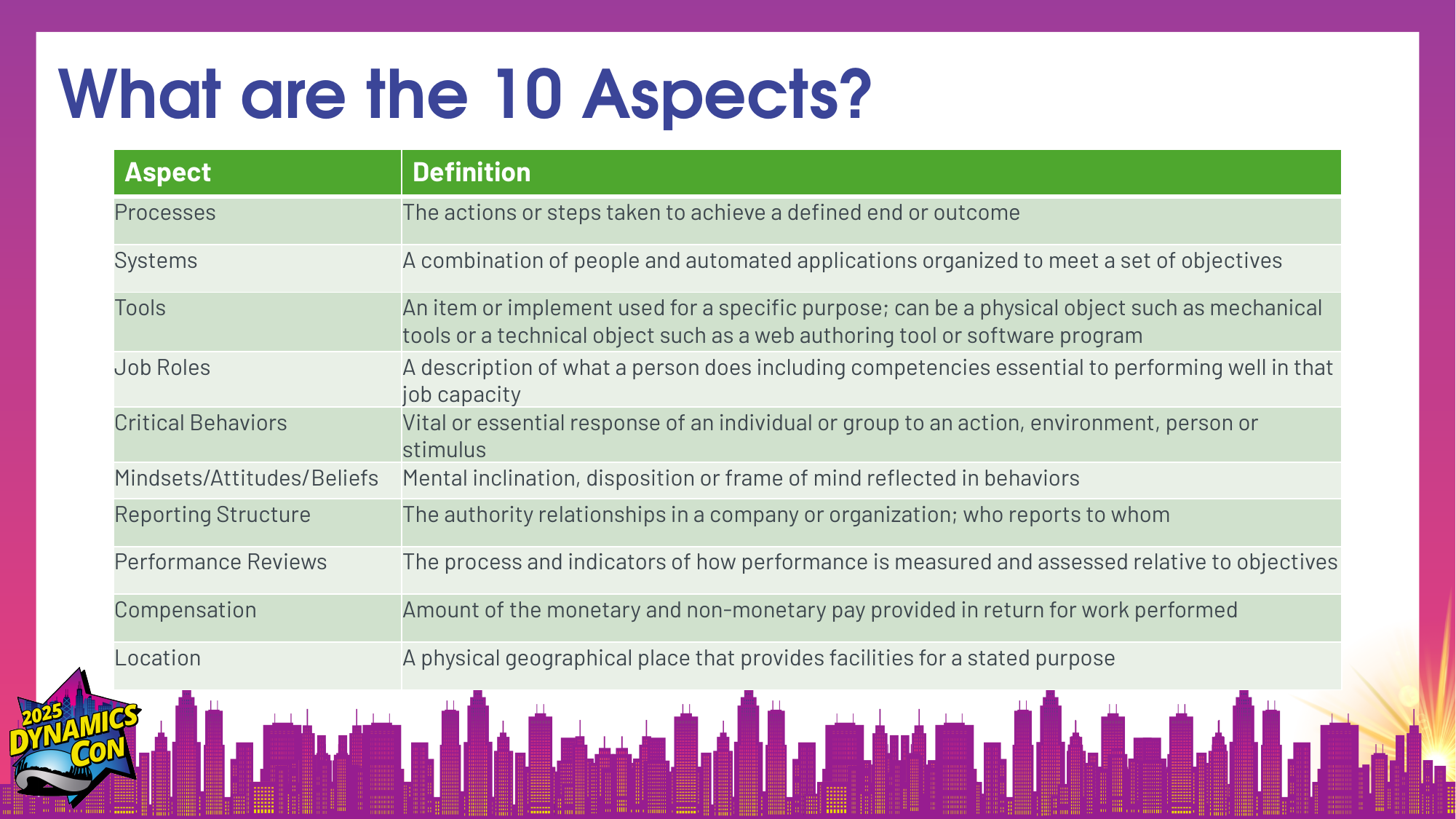

# What are the 10 Aspects?
| Aspect | Definition |
| --- | --- |
| Processes | The actions or steps taken to achieve a defined end or outcome |
| Systems | A combination of people and automated applications organized to meet a set of objectives |
| Tools | An item or implement used for a specific purpose; can be a physical object such as mechanical tools or a technical object such as a web authoring tool or software program |
| Job Roles | A description of what a person does including competencies essential to performing well in that job capacity |
| Critical Behaviors | Vital or essential response of an individual or group to an action, environment, person or stimulus |
| Mindsets/Attitudes/Beliefs | Mental inclination, disposition or frame of mind reflected in behaviors |
| Reporting Structure | The authority relationships in a company or organization; who reports to whom |
| Performance Reviews | The process and indicators of how performance is measured and assessed relative to objectives |
| Compensation | Amount of the monetary and non-monetary pay provided in return for work performed |
| Location | A physical geographical place that provides facilities for a stated purpose |